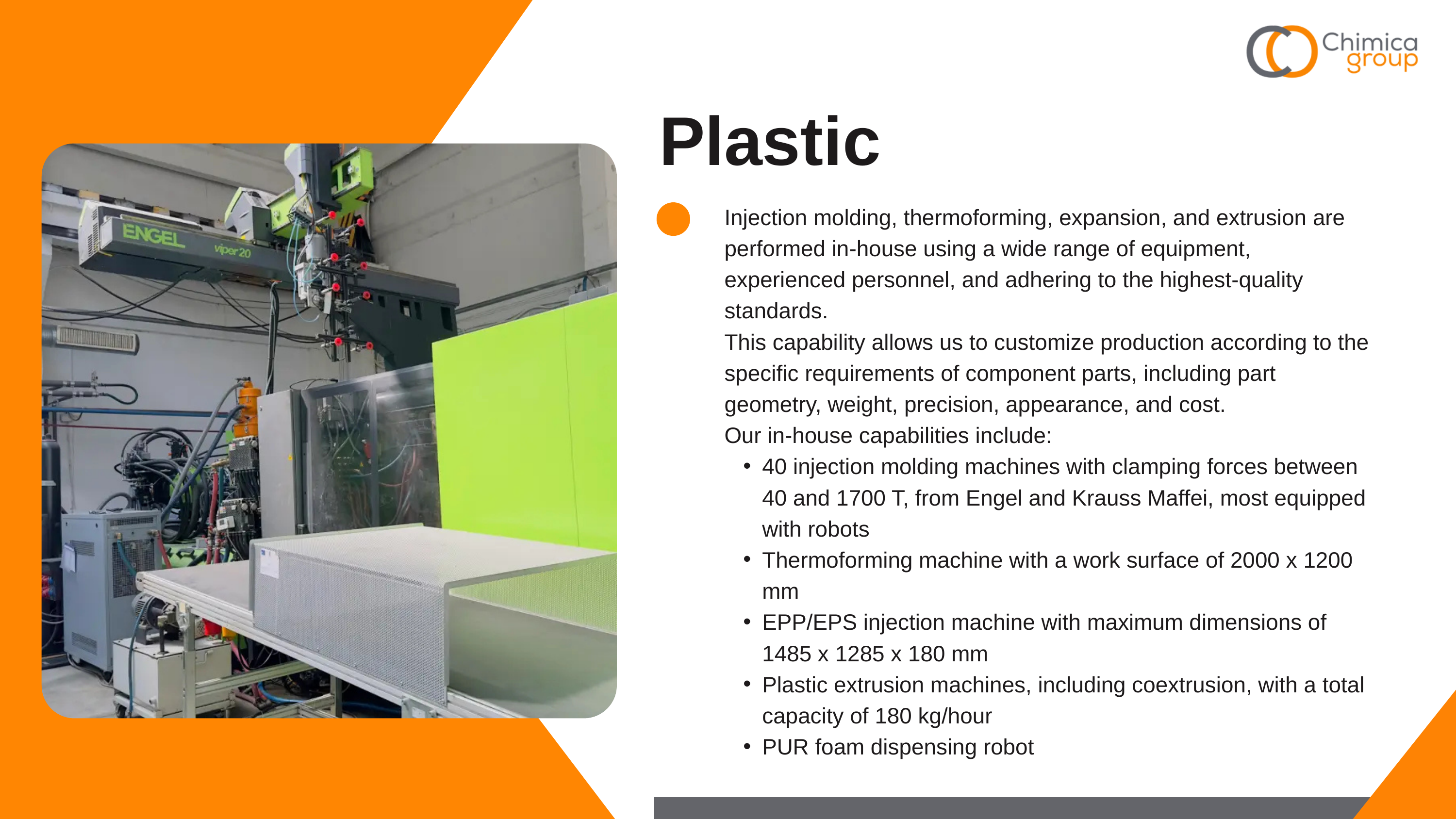

Plastic

Injection molding, thermoforming, expansion, and extrusion are performed in-house using a wide range of equipment, experienced personnel, and adhering to the highest-quality standards.
This capability allows us to customize production according to the specific requirements of component parts, including part geometry, weight, precision, appearance, and cost.
Our in-house capabilities include:
40 injection molding machines with clamping forces between 40 and 1700 T, from Engel and Krauss Maffei, most equipped with robots
Thermoforming machine with a work surface of 2000 x 1200 mm
EPP/EPS injection machine with maximum dimensions of 1485 x 1285 x 180 mm
Plastic extrusion machines, including coextrusion, with a total capacity of 180 kg/hour
PUR foam dispensing robot